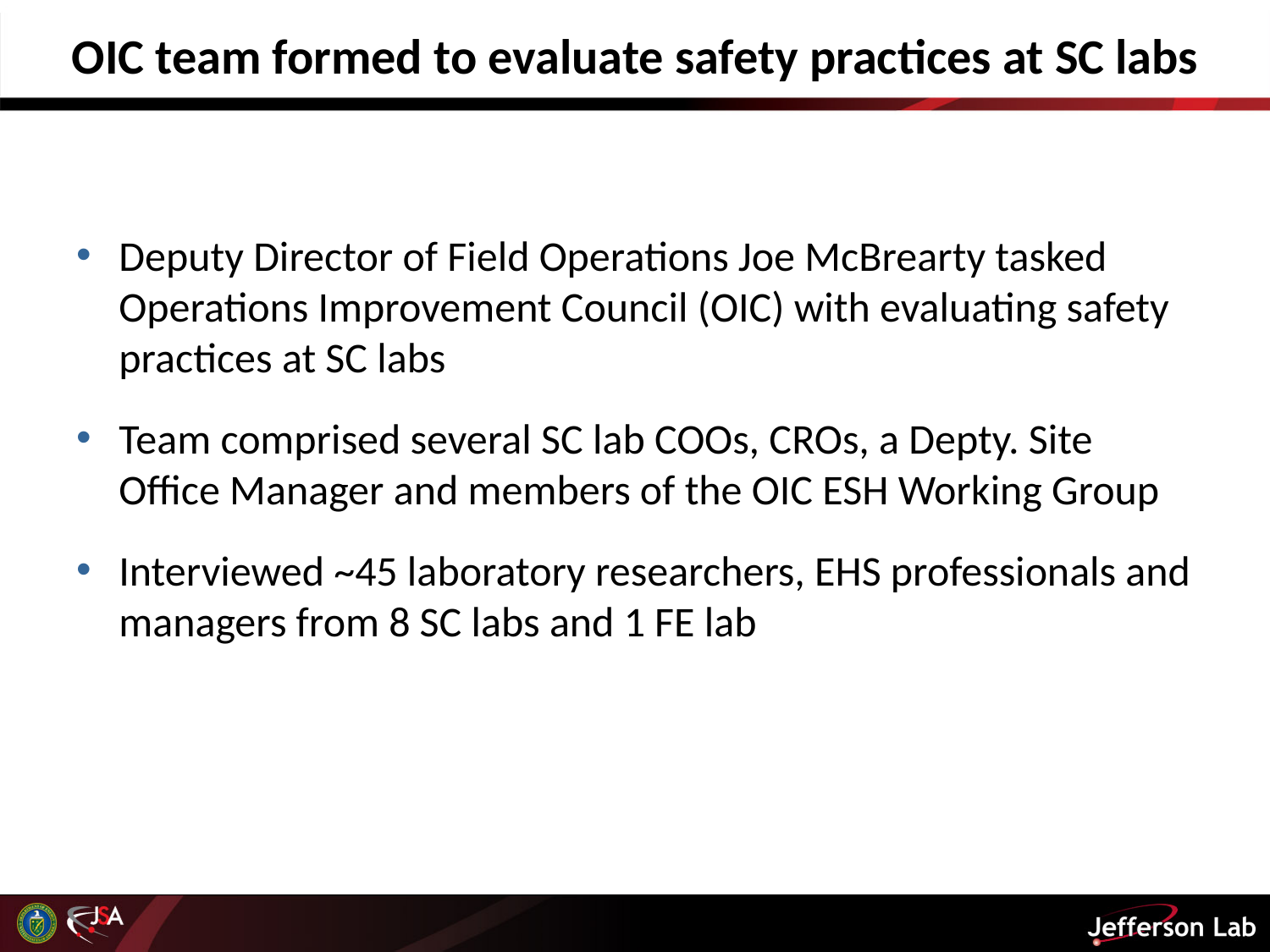

# OIC team formed to evaluate safety practices at SC labs
Deputy Director of Field Operations Joe McBrearty tasked Operations Improvement Council (OIC) with evaluating safety practices at SC labs
Team comprised several SC lab COOs, CROs, a Depty. Site Office Manager and members of the OIC ESH Working Group
Interviewed ~45 laboratory researchers, EHS professionals and managers from 8 SC labs and 1 FE lab

4